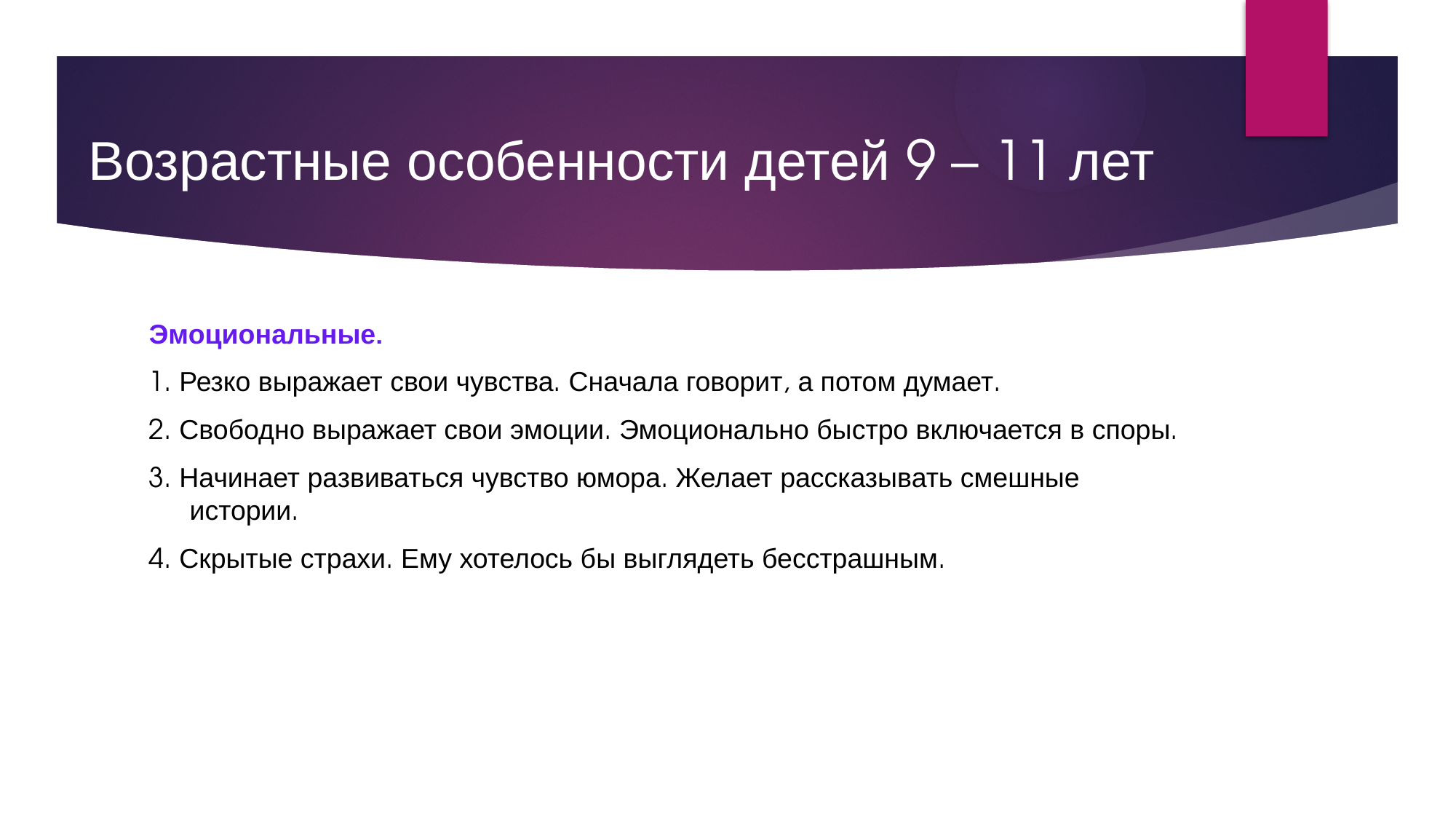

# Возрастные особенности детей 9 – 11 лет
Эмоциональные.
1. Резко выражает свои чувства. Сначала говорит, а потом думает.
2. Свободно выражает свои эмоции. Эмоционально быстро включается в споры.
3. Начинает развиваться чувство юмора. Желает рассказывать смешные истории.
4. Скрытые страхи. Ему хотелось бы выглядеть бесстрашным.